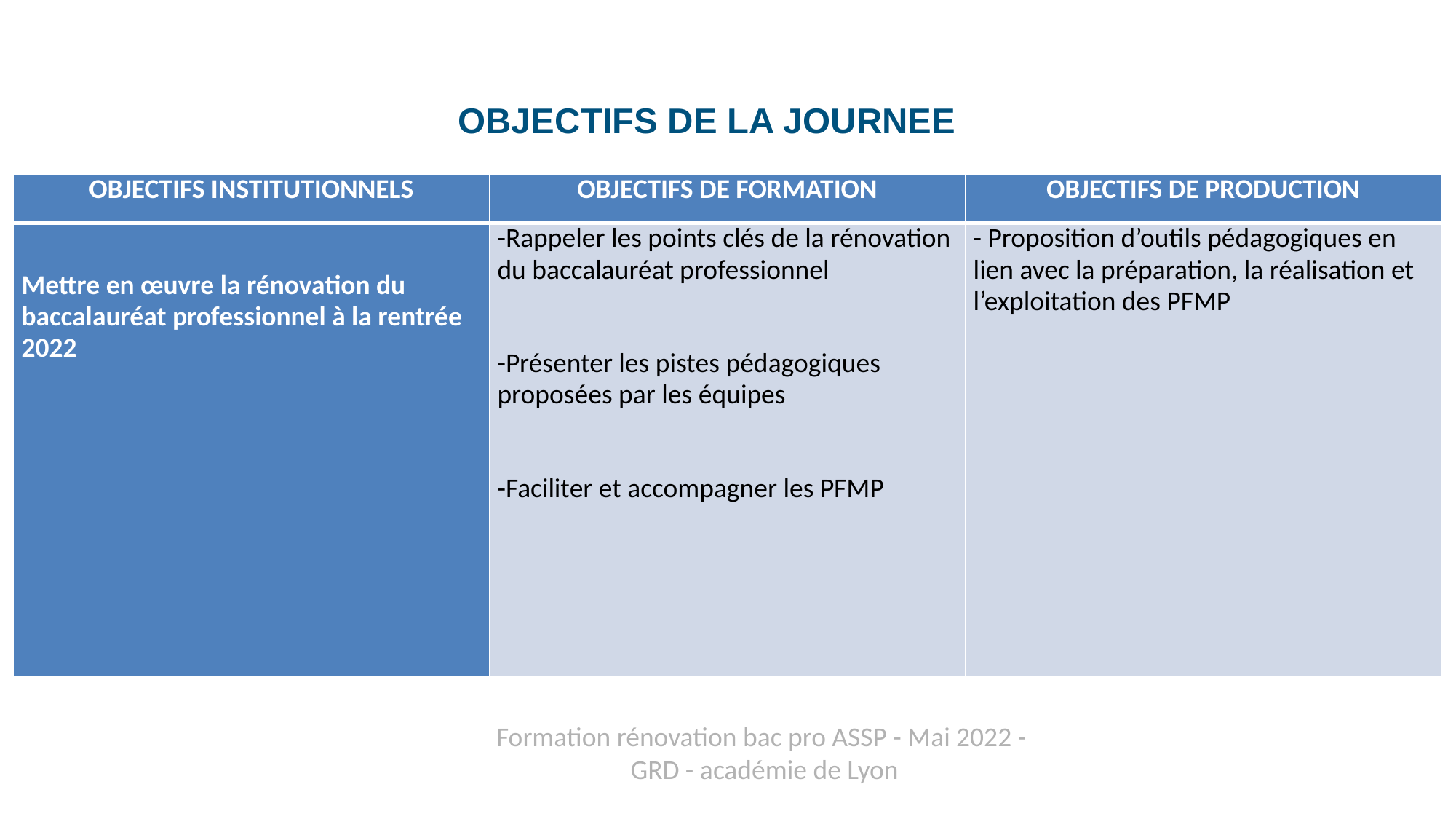

# OBJECTIFS DE LA JOURNEE
| OBJECTIFS INSTITUTIONNELS | OBJECTIFS DE FORMATION | OBJECTIFS DE PRODUCTION |
| --- | --- | --- |
| Mettre en œuvre la rénovation du baccalauréat professionnel à la rentrée 2022 | -Rappeler les points clés de la rénovation du baccalauréat professionnel -Présenter les pistes pédagogiques proposées par les équipes -Faciliter et accompagner les PFMP | - Proposition d’outils pédagogiques en lien avec la préparation, la réalisation et l’exploitation des PFMP |
Formation rénovation bac pro ASSP - Mai 2022 -  GRD - académie de Lyon